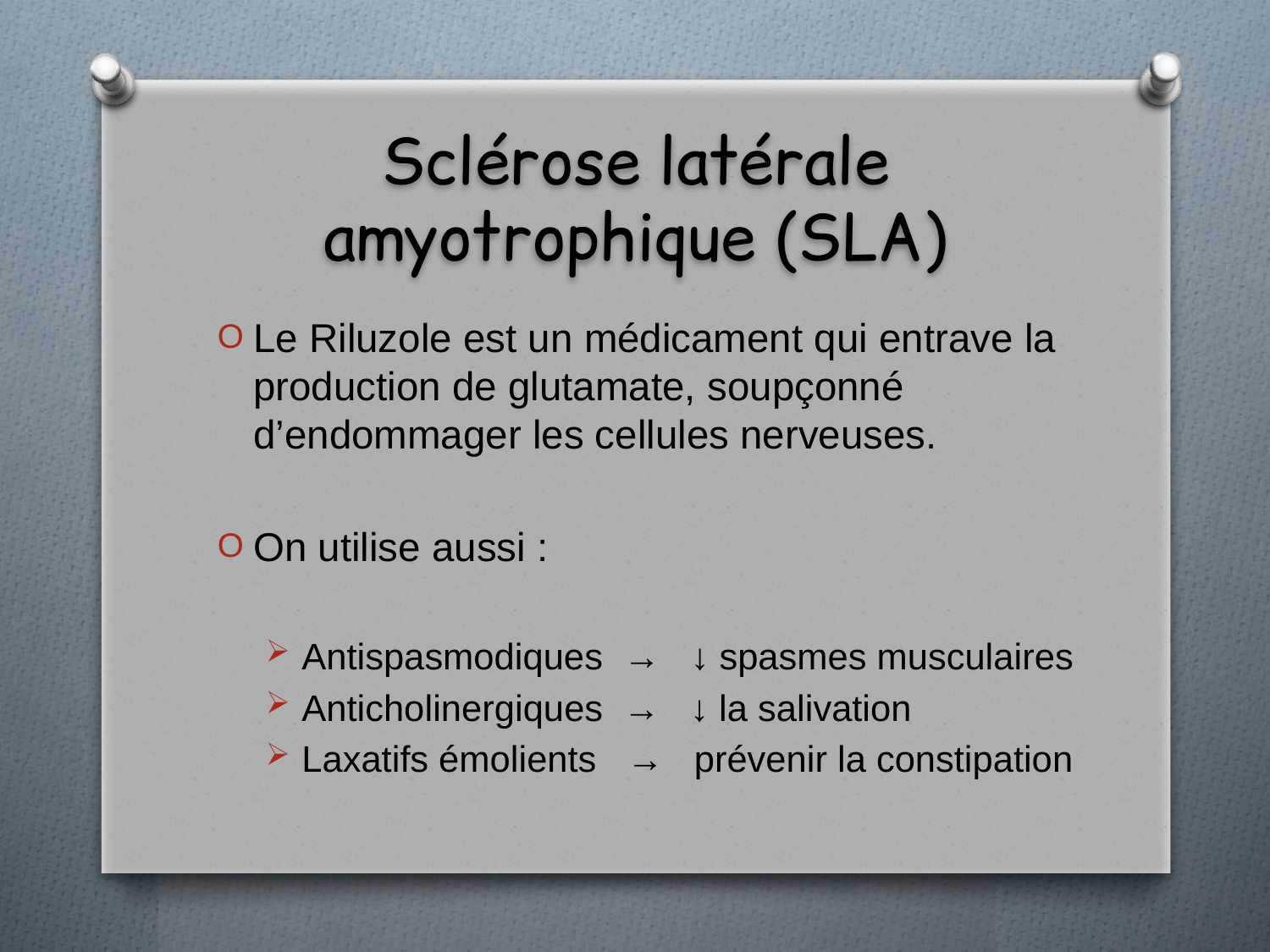

# Sclérose latérale amyotrophique (SLA)
Le Riluzole est un médicament qui entrave la production de glutamate, soupçonné d’endommager les cellules nerveuses.

On utilise aussi :

Antispasmodiques  →   ↓ spasmes musculaires
Anticholinergiques  →   ↓ la salivation
Laxatifs émolients   →   prévenir la constipation